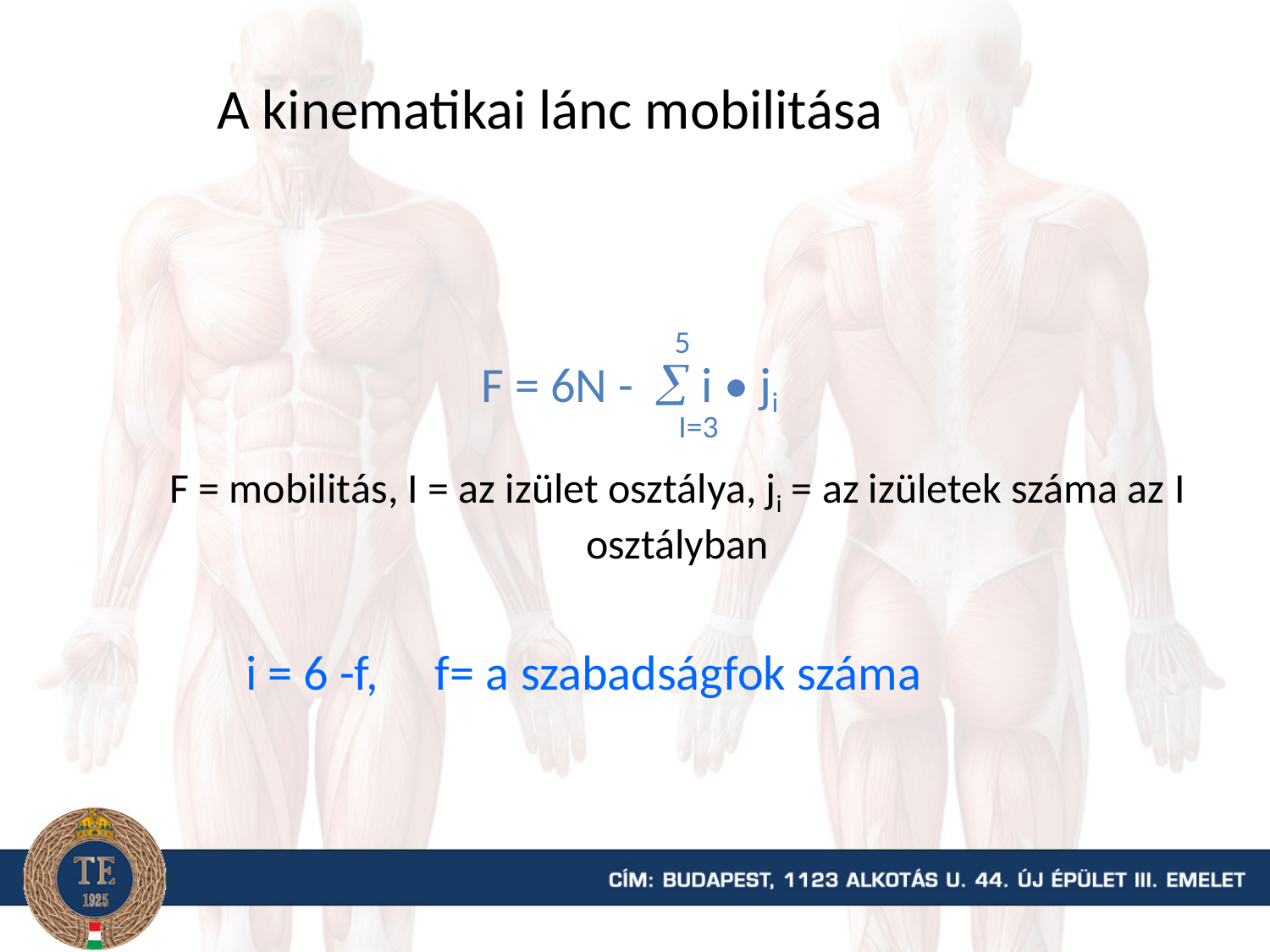

A kinematikai lánc mobilitása
5
F = 6N -  ∑ i • ji
I=3
F = mobilitás, I = az izület osztálya, ji = az izületek száma az I osztályban
i = 6 -f,     f= a szabadságfok száma